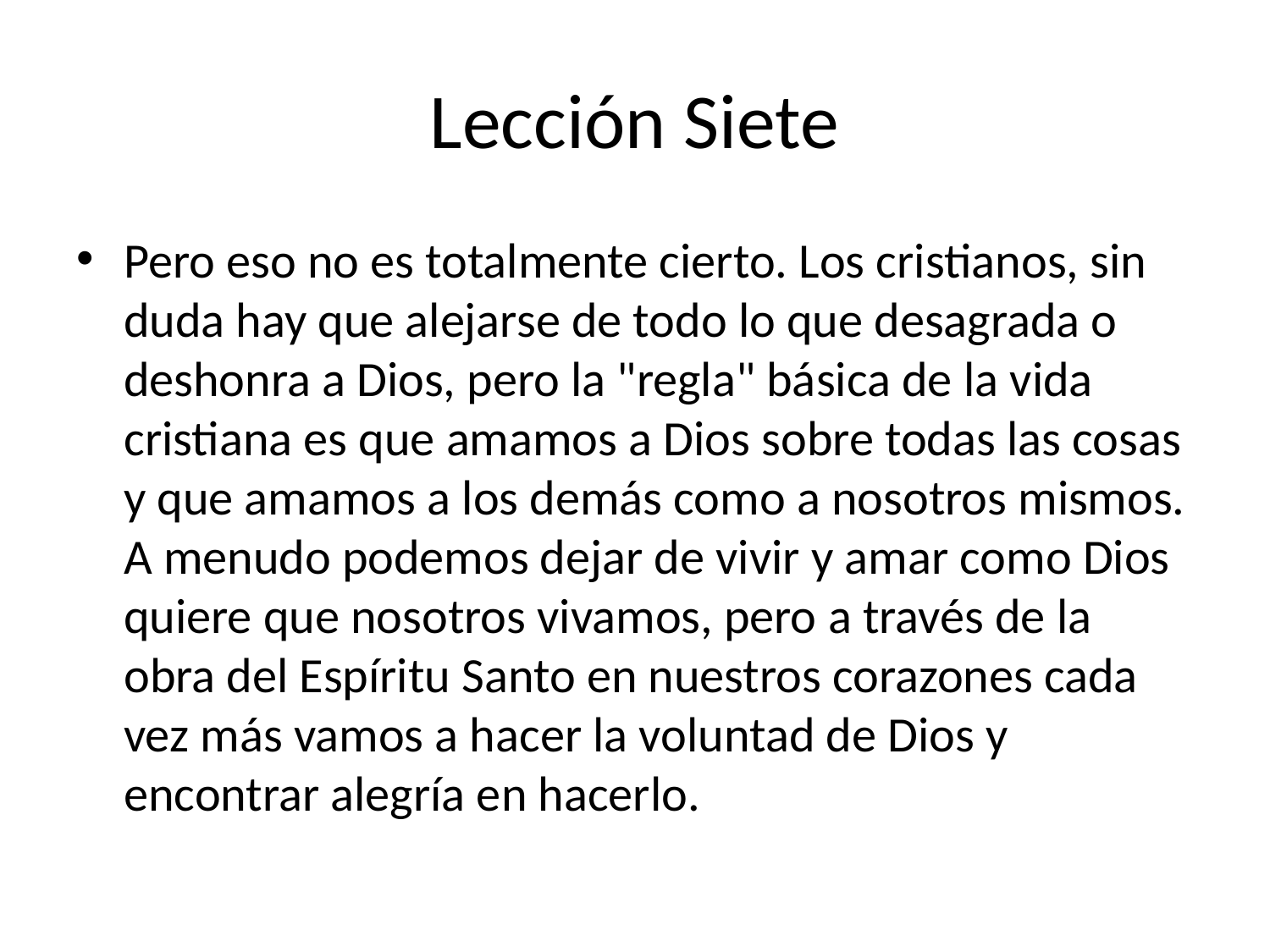

# Lección Siete
Pero eso no es totalmente cierto. Los cristianos, sin duda hay que alejarse de todo lo que desagrada o deshonra a Dios, pero la "regla" básica de la vida cristiana es que amamos a Dios sobre todas las cosas y que amamos a los demás como a nosotros mismos. A menudo podemos dejar de vivir y amar como Dios quiere que nosotros vivamos, pero a través de la obra del Espíritu Santo en nuestros corazones cada vez más vamos a hacer la voluntad de Dios y encontrar alegría en hacerlo.